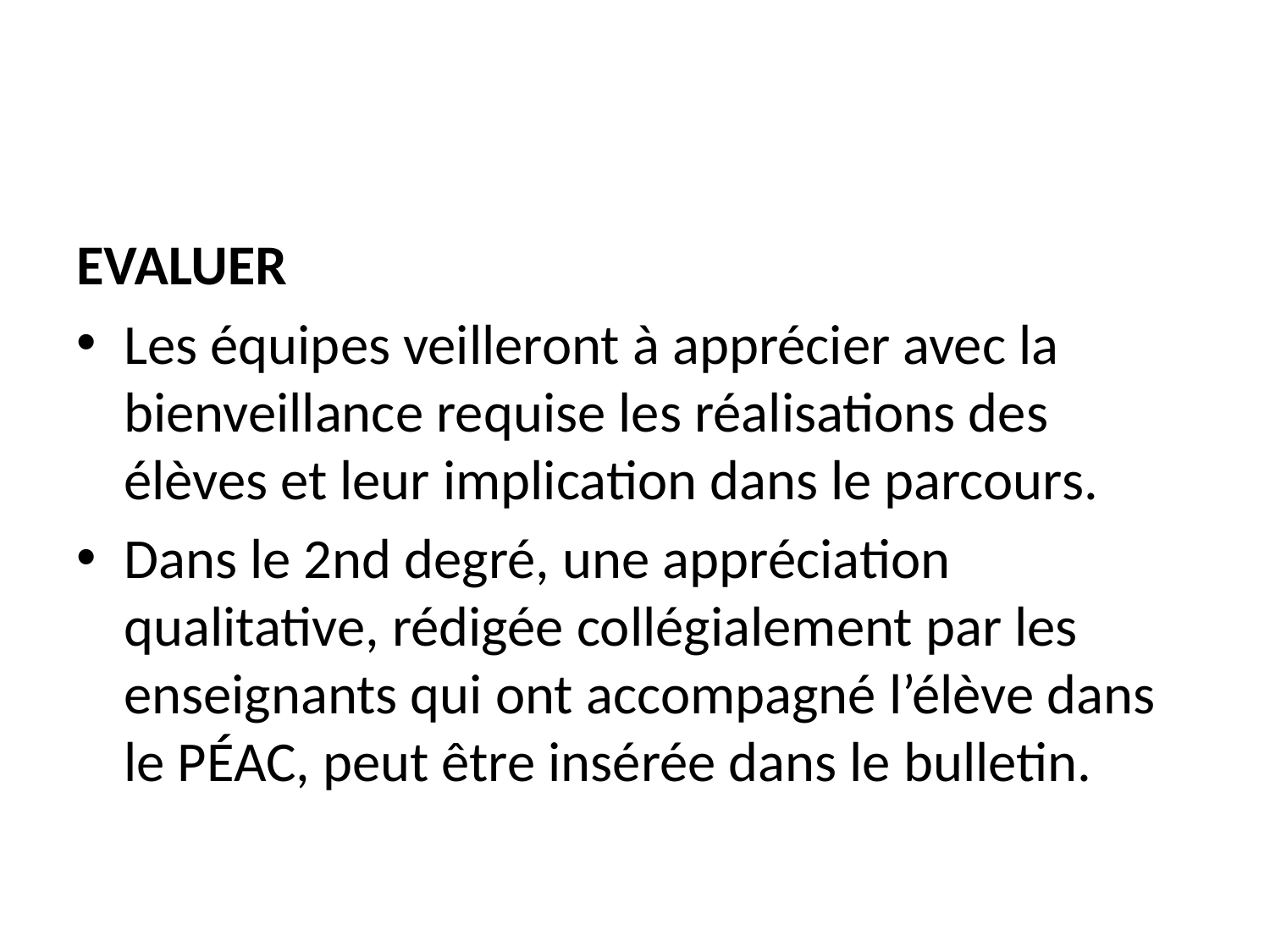

#
EVALUER
Les équipes veilleront à apprécier avec la bienveillance requise les réalisations des élèves et leur implication dans le parcours.
Dans le 2nd degré, une appréciation qualitative, rédigée collégialement par les enseignants qui ont accompagné l’élève dans le PÉAC, peut être insérée dans le bulletin.